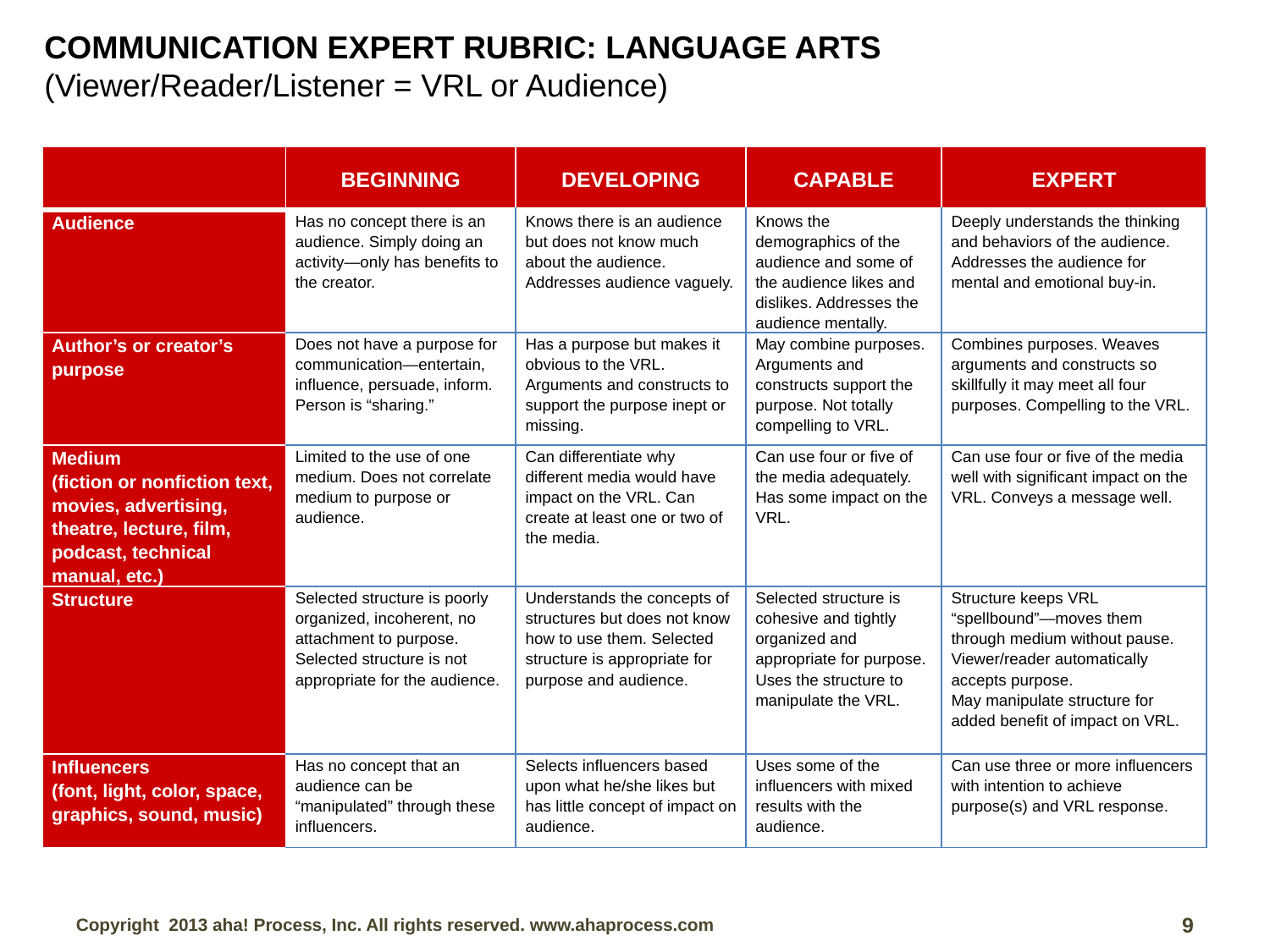

COMMUNICATION EXPERT RUBRIC: LANGUAGE ARTS (Viewer/Reader/Listener = VRL or Audience)
|  | BEGINNING | DEVELOPING | CAPABLE | EXPERT |
| --- | --- | --- | --- | --- |
| Audience | Has no concept there is an audience. Simply doing an activity—only has benefits to the creator. | Knows there is an audience but does not know much about the audience. Addresses audience vaguely. | Knows the demographics of the audience and some of the audience likes and dislikes. Addresses the audience mentally. | Deeply understands the thinking and behaviors of the audience. Addresses the audience for mental and emotional buy-in. |
| Author’s or creator’s purpose | Does not have a purpose for communication—entertain, influence, persuade, inform. Person is “sharing.” | Has a purpose but makes it obvious to the VRL. Arguments and constructs to support the purpose inept or missing. | May combine purposes. Arguments and constructs support the purpose. Not totally compelling to VRL. | Combines purposes. Weaves arguments and constructs so skillfully it may meet all four purposes. Compelling to the VRL. |
| Medium (fiction or nonfiction text, movies, advertising, theatre, lecture, film, podcast, technical manual, etc.) | Limited to the use of one medium. Does not correlate medium to purpose or audience. | Can differentiate why different media would have impact on the VRL. Can create at least one or two of the media. | Can use four or five of the media adequately. Has some impact on the VRL. | Can use four or five of the media well with significant impact on the VRL. Conveys a message well. |
| Structure | Selected structure is poorly organized, incoherent, no attachment to purpose. Selected structure is not appropriate for the audience. | Understands the concepts of structures but does not know how to use them. Selected structure is appropriate for purpose and audience. | Selected structure is cohesive and tightly organized and appropriate for purpose. Uses the structure to manipulate the VRL. | Structure keeps VRL “spellbound”—moves them through medium without pause. Viewer/reader automatically accepts purpose. May manipulate structure for added benefit of impact on VRL. |
| Influencers (font, light, color, space, graphics, sound, music) | Has no concept that an audience can be “manipulated” through these influencers. | Selects influencers based upon what he/she likes but has little concept of impact on audience. | Uses some of the influencers with mixed results with the audience. | Can use three or more influencers with intention to achieve purpose(s) and VRL response. |
9